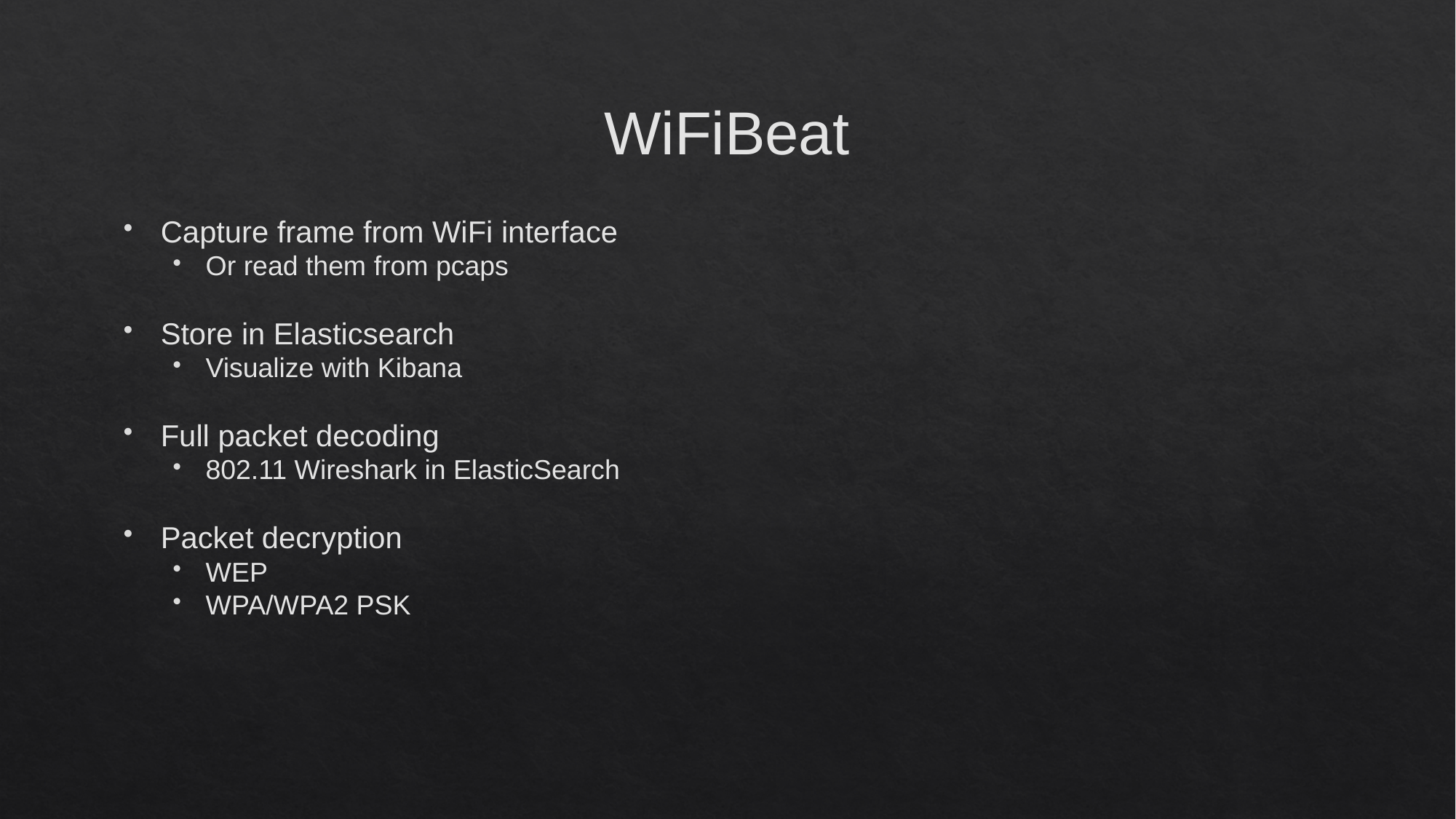

WiFiBeat
Capture frame from WiFi interface
Or read them from pcaps

Store in Elasticsearch
Visualize with Kibana

Full packet decoding
802.11 Wireshark in ElasticSearch

Packet decryption
WEP
WPA/WPA2 PSK